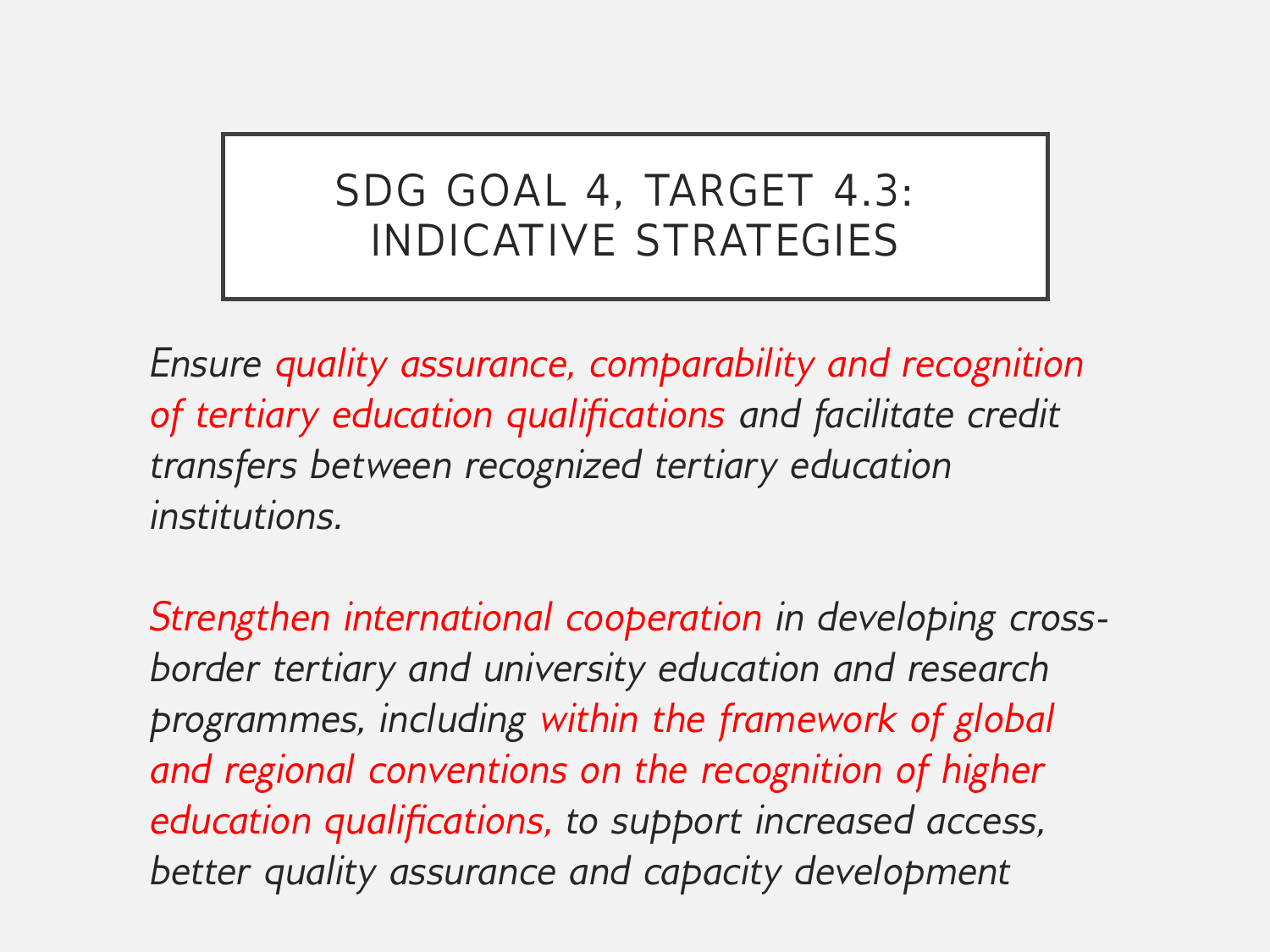

# SDG Goal 4, target 4.3: Indicative strategies
Ensure quality assurance, comparability and recognition of tertiary education qualifications and facilitate credit transfers between recognized tertiary education institutions.

Strengthen international cooperation in developing cross-border tertiary and university education and research programmes, including within the framework of global and regional conventions on the recognition of higher education qualifications, to support increased access, better quality assurance and capacity development